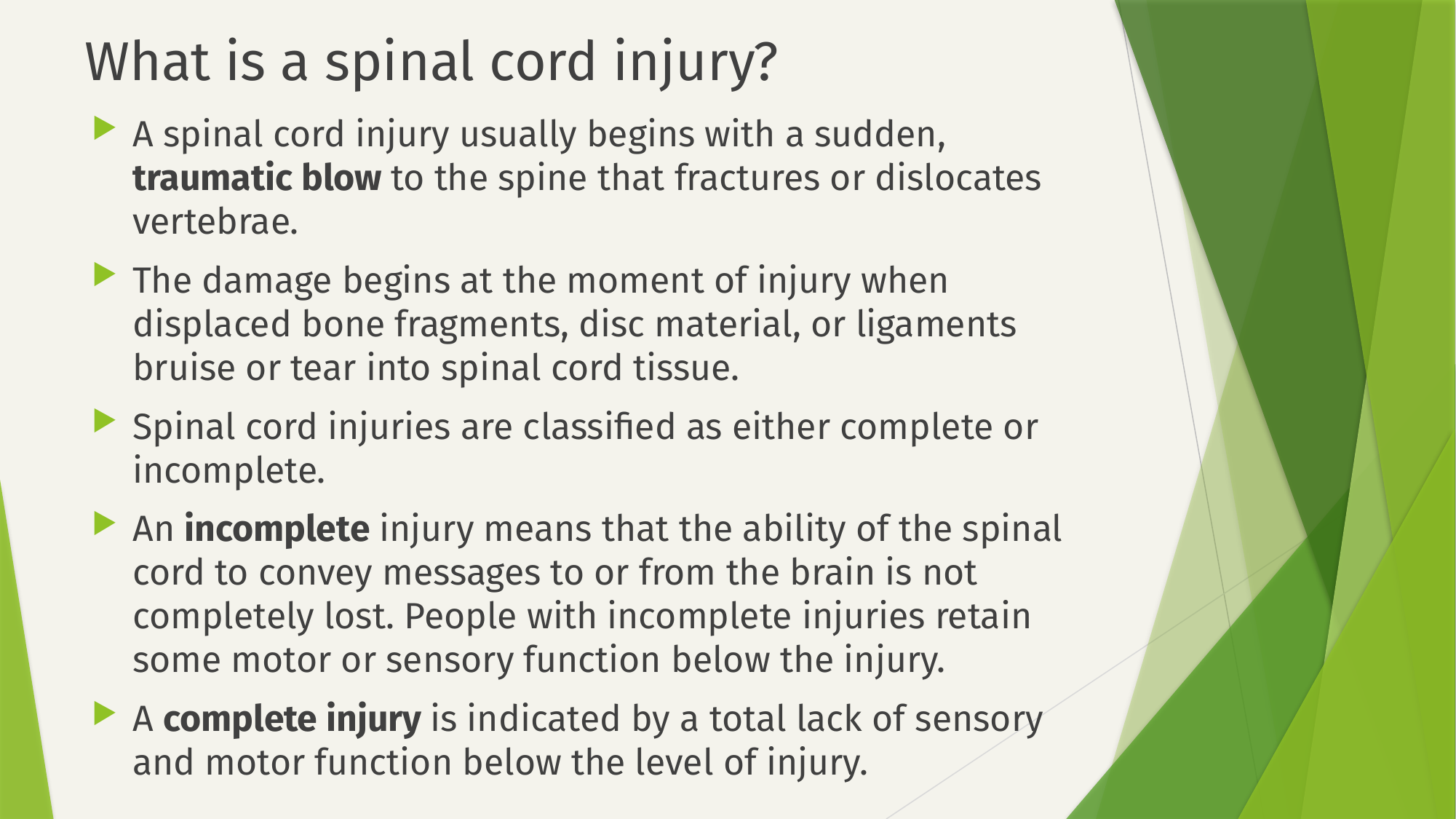

# What is a spinal cord injury?
A spinal cord injury usually begins with a sudden, traumatic blow to the spine that fractures or dislocates vertebrae.
The damage begins at the moment of injury when displaced bone fragments, disc material, or ligaments bruise or tear into spinal cord tissue.
Spinal cord injuries are classified as either complete or incomplete.
An incomplete injury means that the ability of the spinal cord to convey messages to or from the brain is not completely lost. People with incomplete injuries retain some motor or sensory function below the injury.
A complete injury is indicated by a total lack of sensory and motor function below the level of injury.